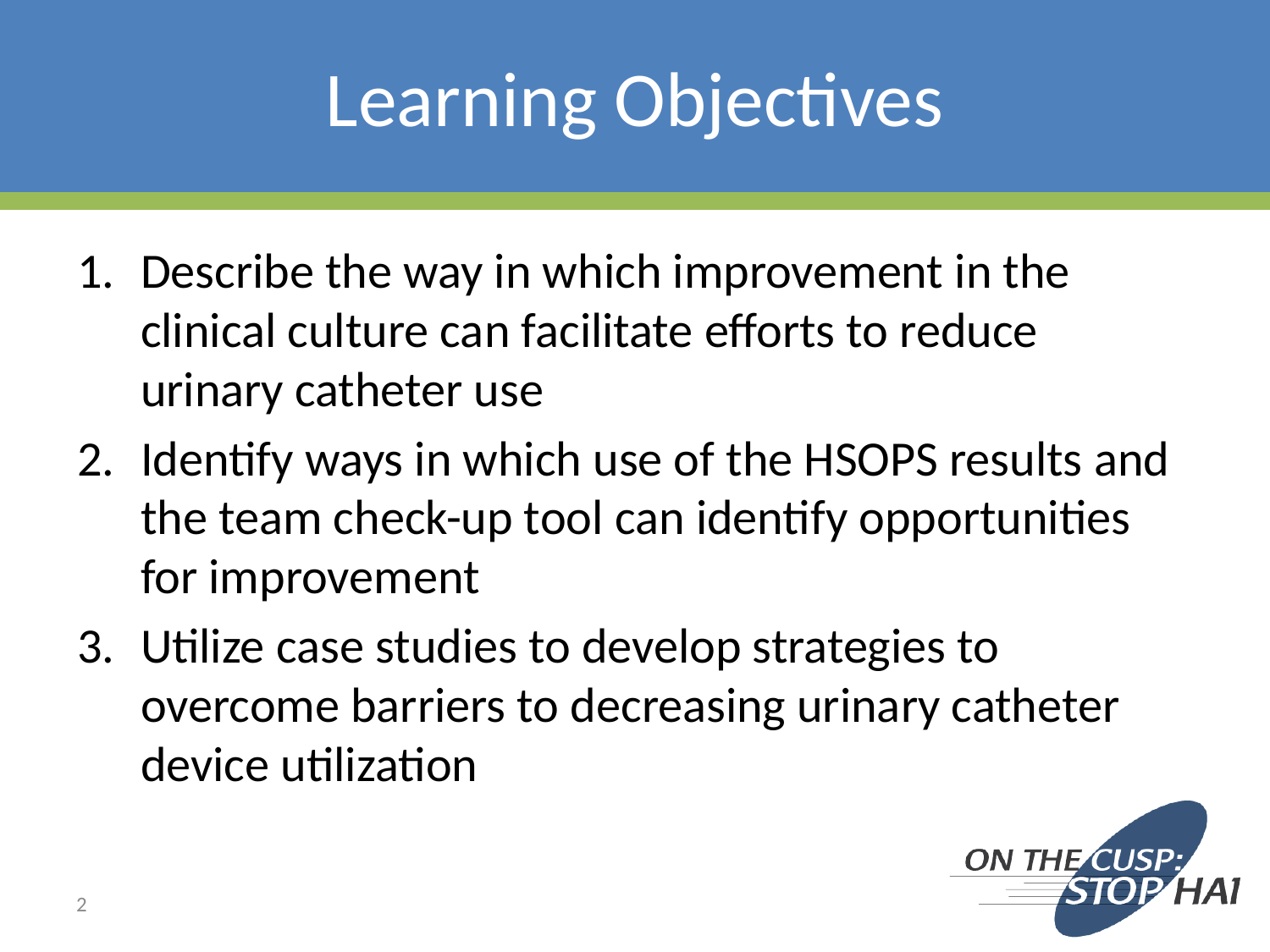

# Learning Objectives
Describe the way in which improvement in the clinical culture can facilitate efforts to reduce urinary catheter use
Identify ways in which use of the HSOPS results and the team check-up tool can identify opportunities for improvement
Utilize case studies to develop strategies to overcome barriers to decreasing urinary catheter device utilization
2